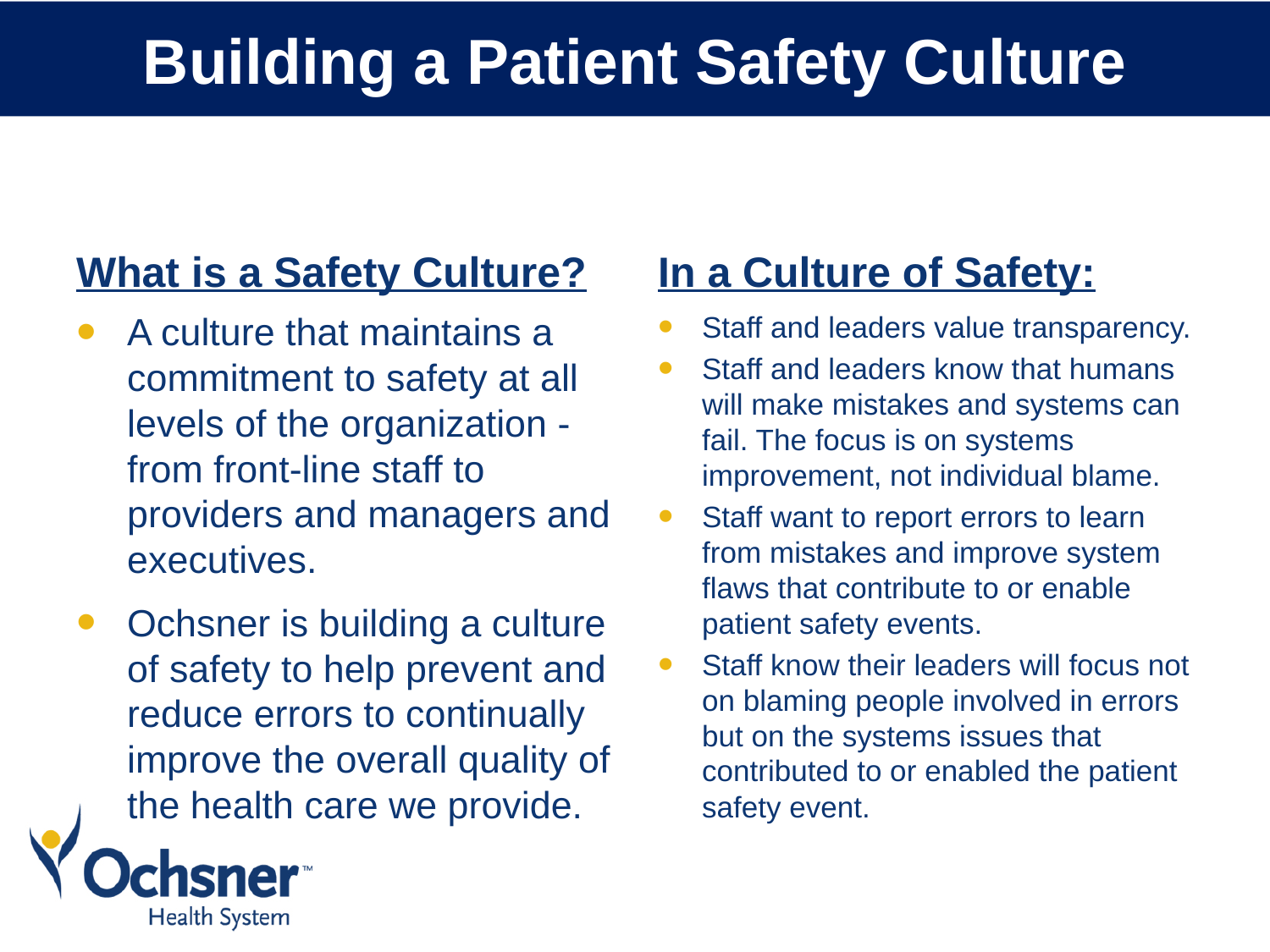

# Building a Patient Safety Culture
What is a Safety Culture?
In a Culture of Safety:
A culture that maintains a commitment to safety at all levels of the organization - from front-line staff to providers and managers and executives.
Ochsner is building a culture of safety to help prevent and reduce errors to continually improve the overall quality of the health care we provide.

Staff and leaders value transparency.
Staff and leaders know that humans will make mistakes and systems can fail. The focus is on systems improvement, not individual blame.
Staff want to report errors to learn from mistakes and improve system flaws that contribute to or enable patient safety events.
Staff know their leaders will focus not on blaming people involved in errors but on the systems issues that contributed to or enabled the patient safety event.